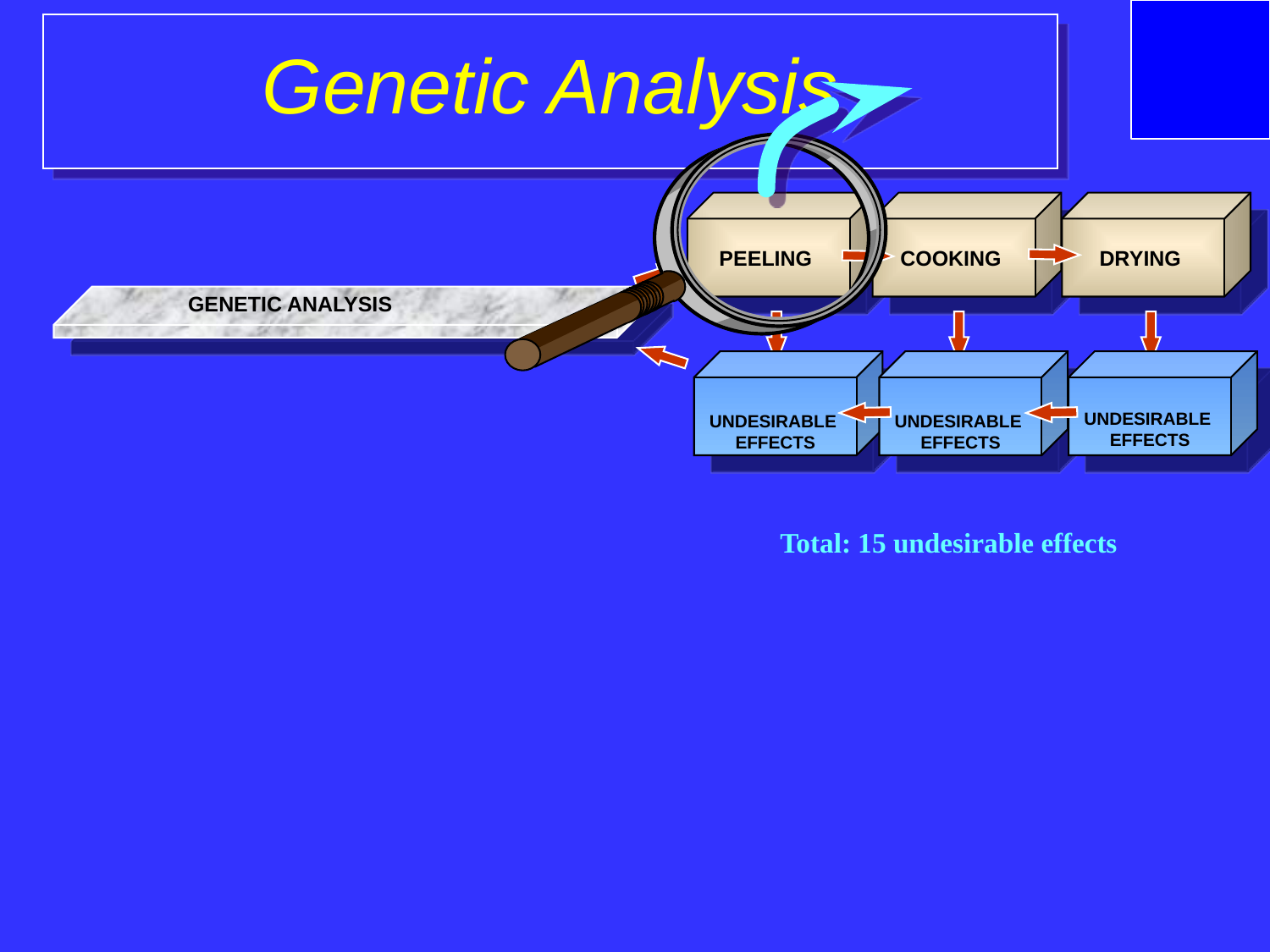

# Genetic Analysis

PEELING
COOKING
DRYING

 GENETIC ANALYSIS

UNDESIRABLE
EFFECTS

UNDESIRABLE
EFFECTS

UNDESIRABLE
EFFECTS
Total: 15 undesirable effects